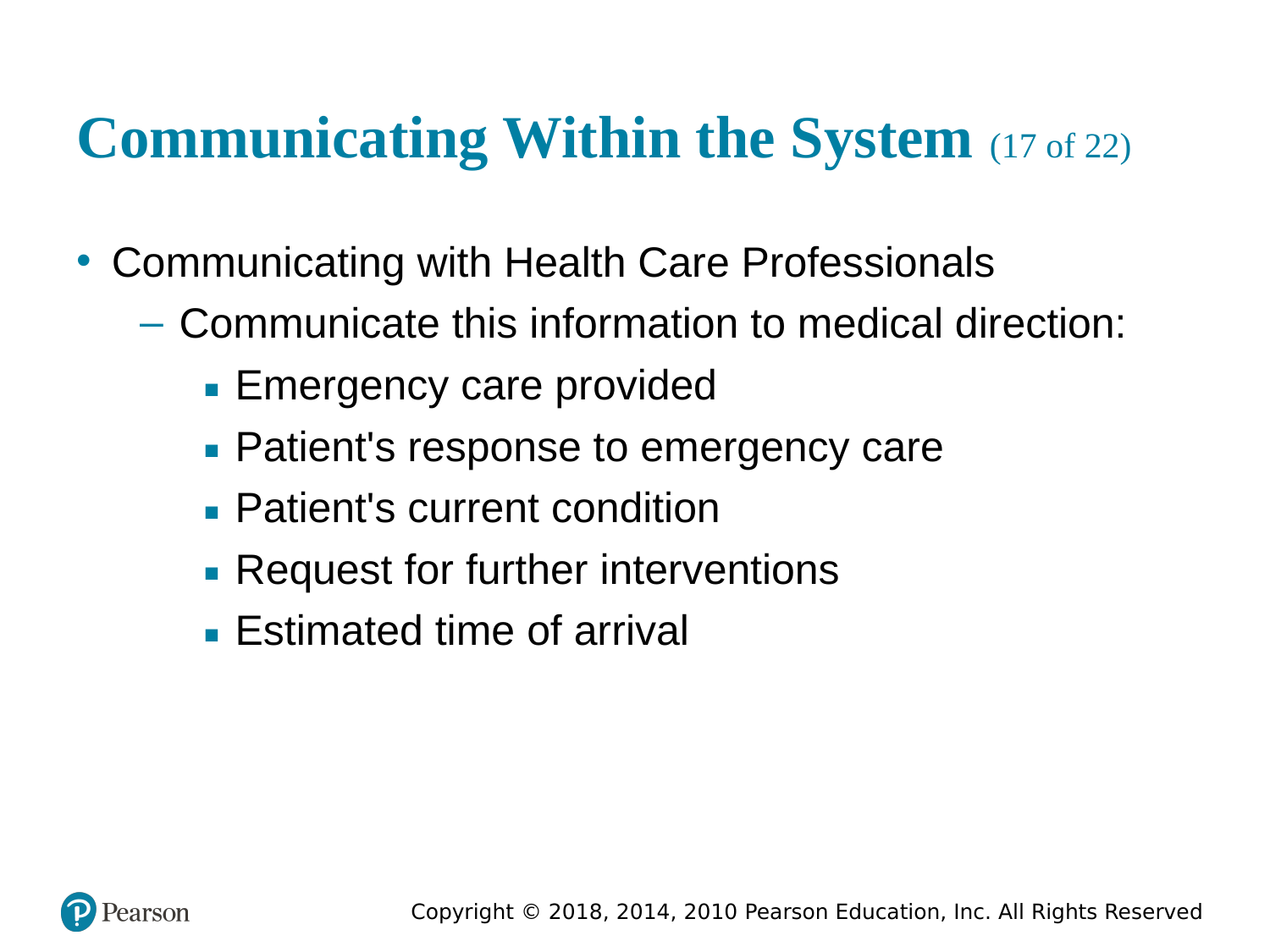

# Communicating Within the System (17 of 22)
Communicating with Health Care Professionals
Communicate this information to medical direction:
Emergency care provided
Patient's response to emergency care
Patient's current condition
Request for further interventions
Estimated time of arrival